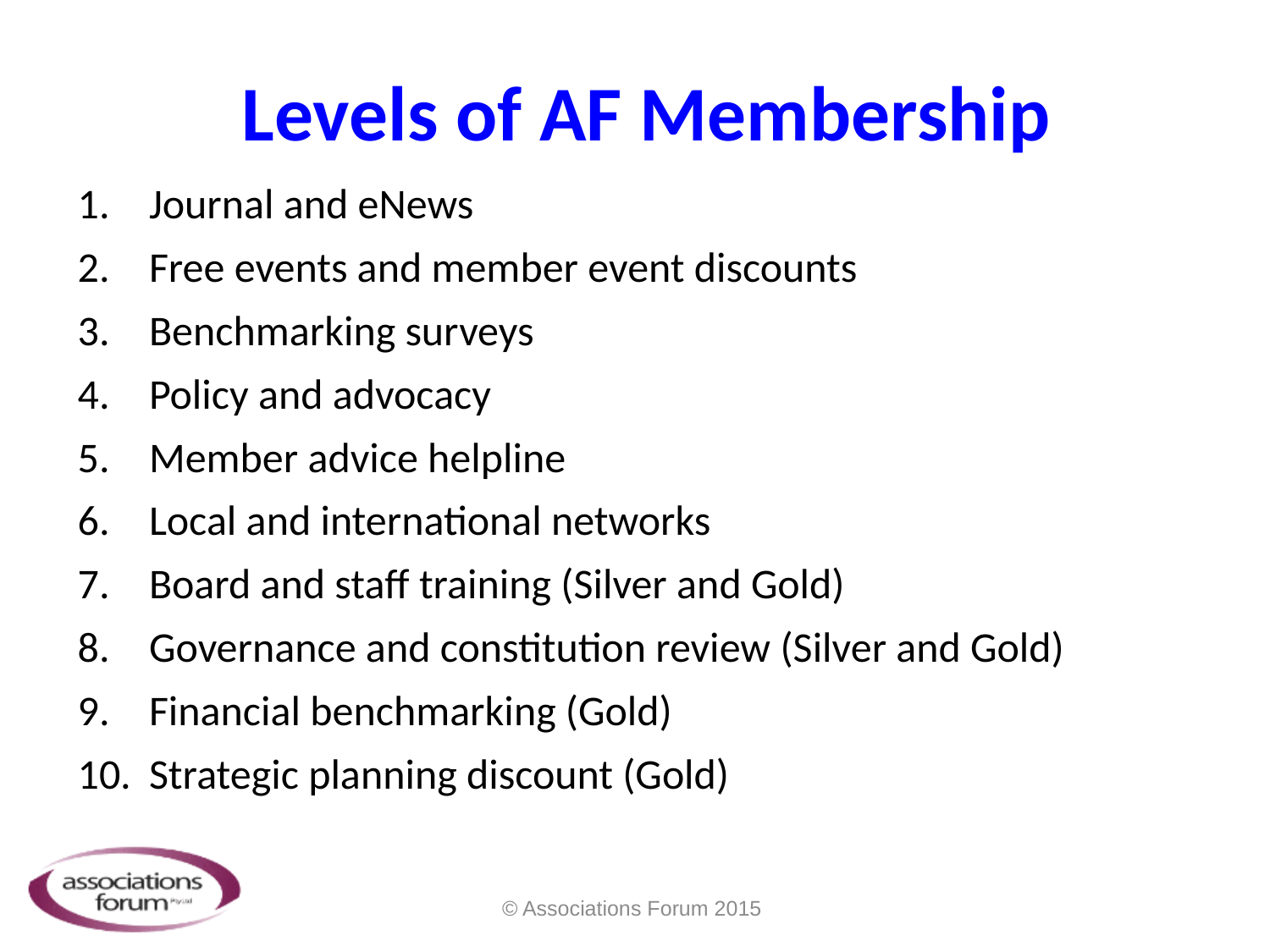

# Levels of AF Membership
Journal and eNews
Free events and member event discounts
Benchmarking surveys
Policy and advocacy
Member advice helpline
Local and international networks
Board and staff training (Silver and Gold)
Governance and constitution review (Silver and Gold)
Financial benchmarking (Gold)
Strategic planning discount (Gold)
© Associations Forum 2015